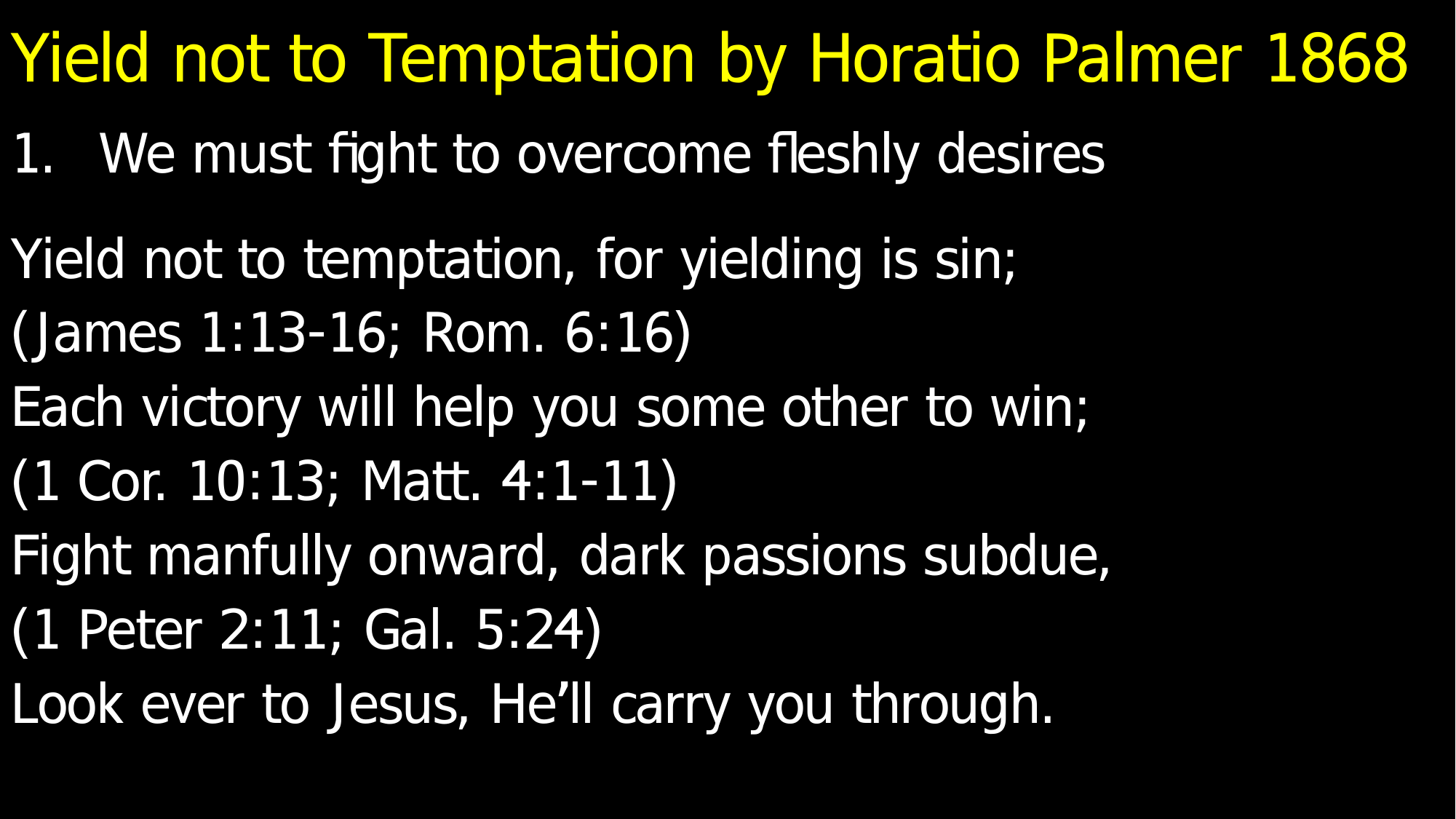

# Yield not to Temptation by Horatio Palmer 1868
We must fight to overcome fleshly desires

Yield not to temptation, for yielding is sin;
(James 1:13-16; Rom. 6:16)
Each victory will help you some other to win;
(1 Cor. 10:13; Matt. 4:1-11)
Fight manfully onward, dark passions subdue,
(1 Peter 2:11; Gal. 5:24)
Look ever to Jesus, He’ll carry you through.